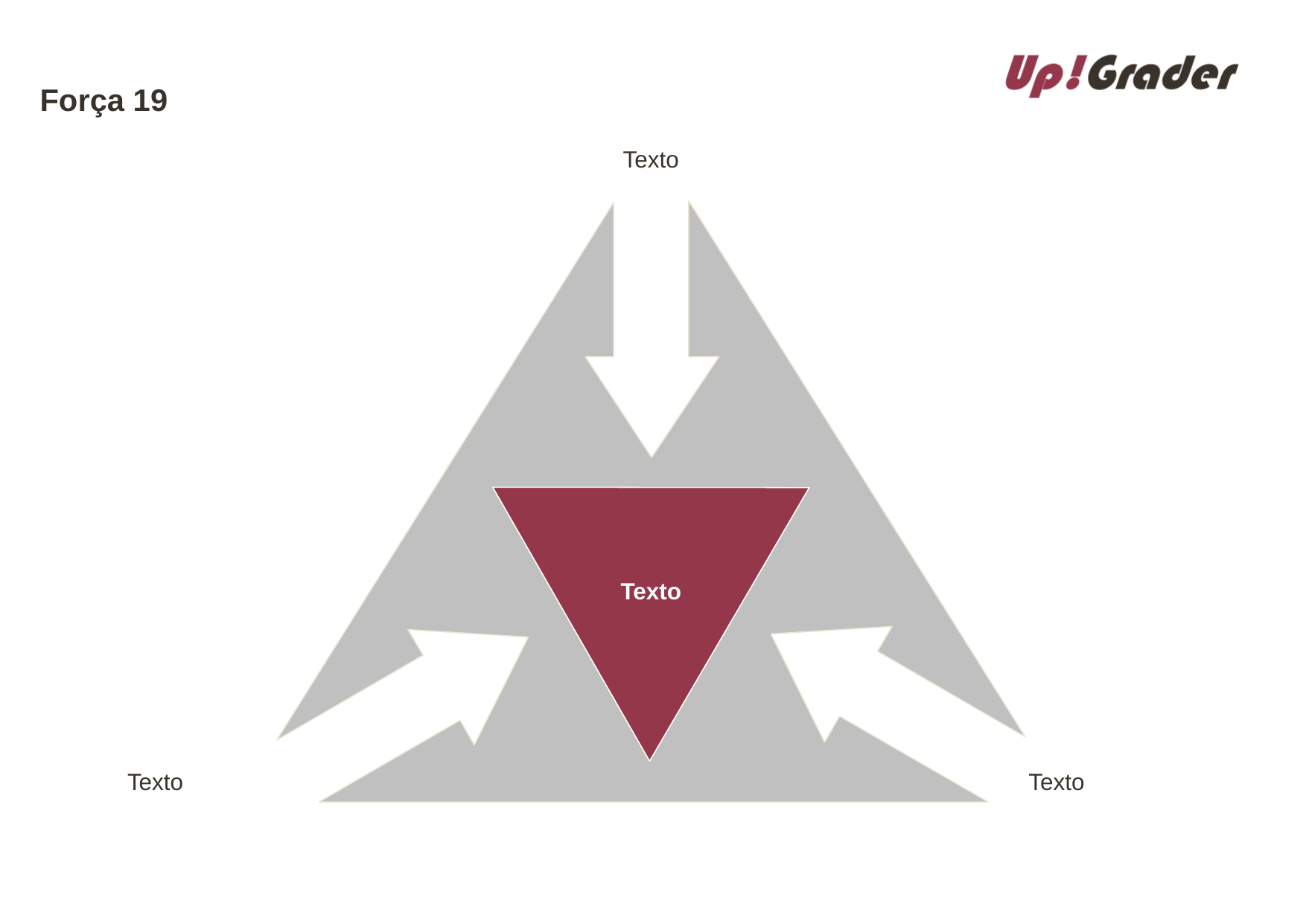

# Força 19
Texto

Texto
Texto
Texto